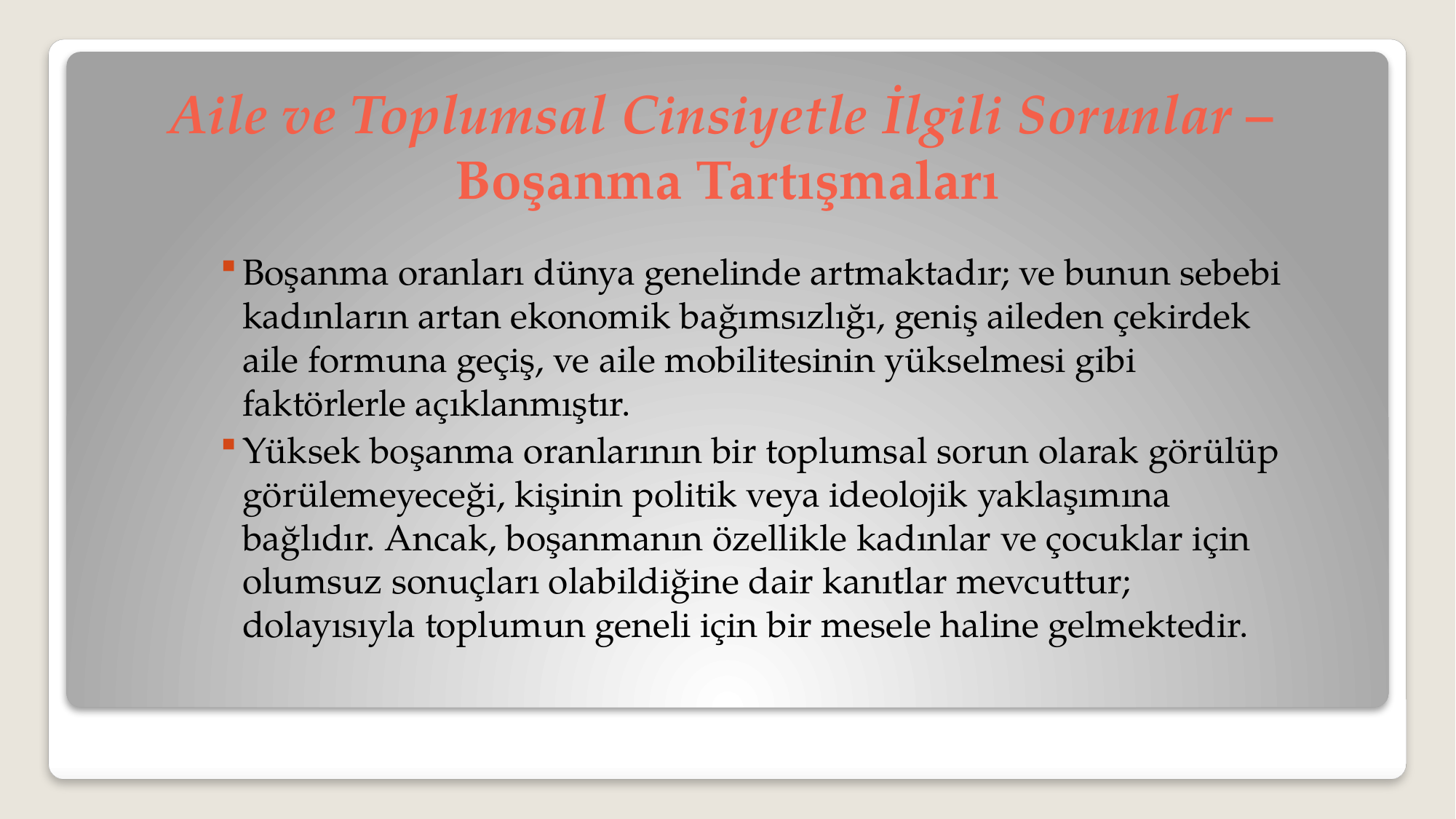

# Aile ve Toplumsal Cinsiyetle İlgili Sorunlar – Boşanma Tartışmaları
Boşanma oranları dünya genelinde artmaktadır; ve bunun sebebi kadınların artan ekonomik bağımsızlığı, geniş aileden çekirdek aile formuna geçiş, ve aile mobilitesinin yükselmesi gibi faktörlerle açıklanmıştır.
Yüksek boşanma oranlarının bir toplumsal sorun olarak görülüp görülemeyeceği, kişinin politik veya ideolojik yaklaşımına bağlıdır. Ancak, boşanmanın özellikle kadınlar ve çocuklar için olumsuz sonuçları olabildiğine dair kanıtlar mevcuttur; dolayısıyla toplumun geneli için bir mesele haline gelmektedir.